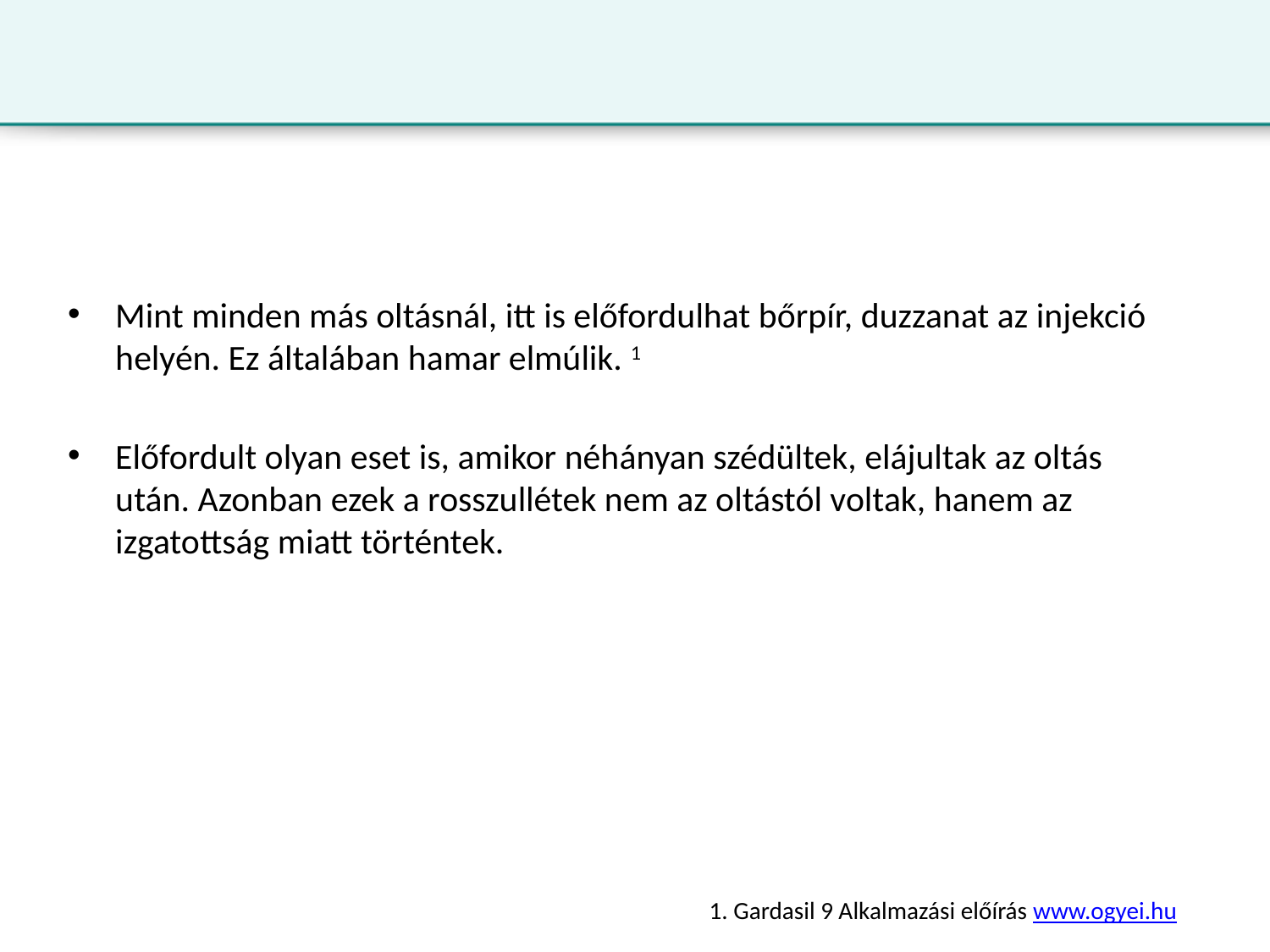

Mint minden más oltásnál, itt is előfordulhat bőrpír, duzzanat az injekció helyén. Ez általában hamar elmúlik. 1

Előfordult olyan eset is, amikor néhányan szédültek, elájultak az oltás után. Azonban ezek a rosszullétek nem az oltástól voltak, hanem az izgatottság miatt történtek.
1. Gardasil 9 Alkalmazási előírás www.ogyei.hu